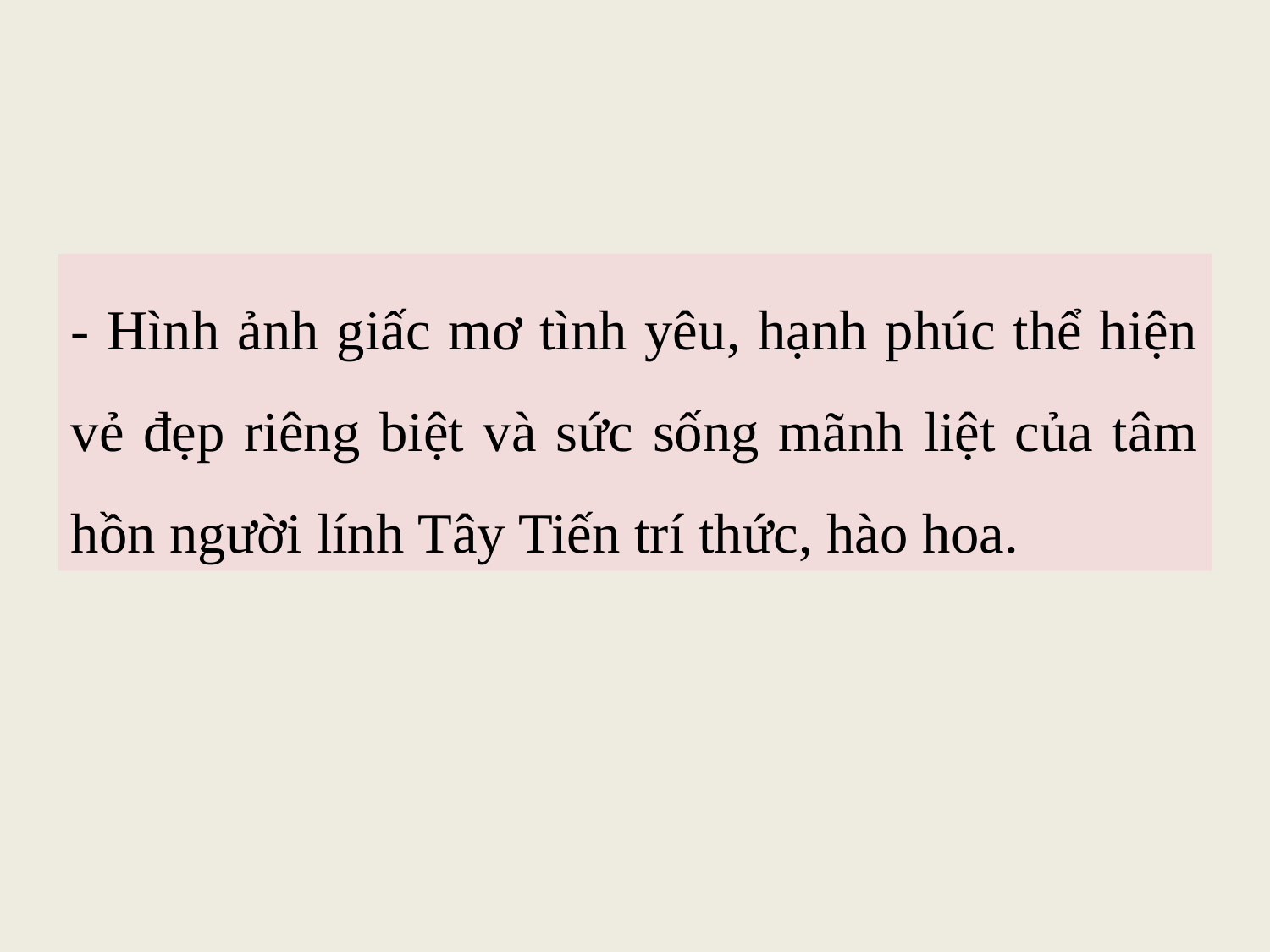

- Hình ảnh giấc mơ tình yêu, hạnh phúc thể hiện vẻ đẹp riêng biệt và sức sống mãnh liệt của tâm hồn người lính Tây Tiến trí thức, hào hoa.